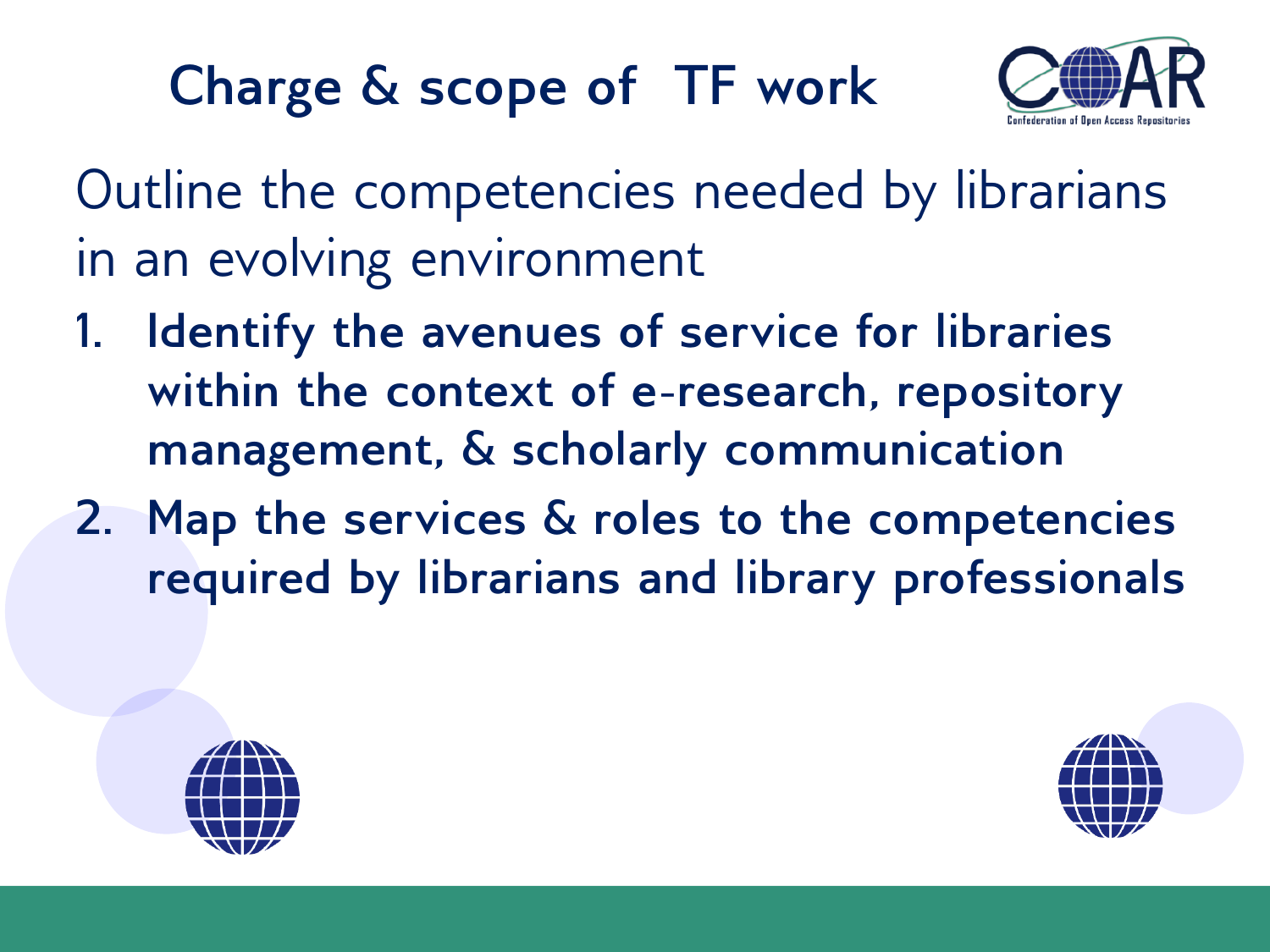

# Charge & scope of  TF work
Outline the competencies needed by librarians in an evolving environment
Identify the avenues of service for libraries within the context of e-research, repository management, & scholarly communication
Map the services & roles to the competencies required by librarians and library professionals